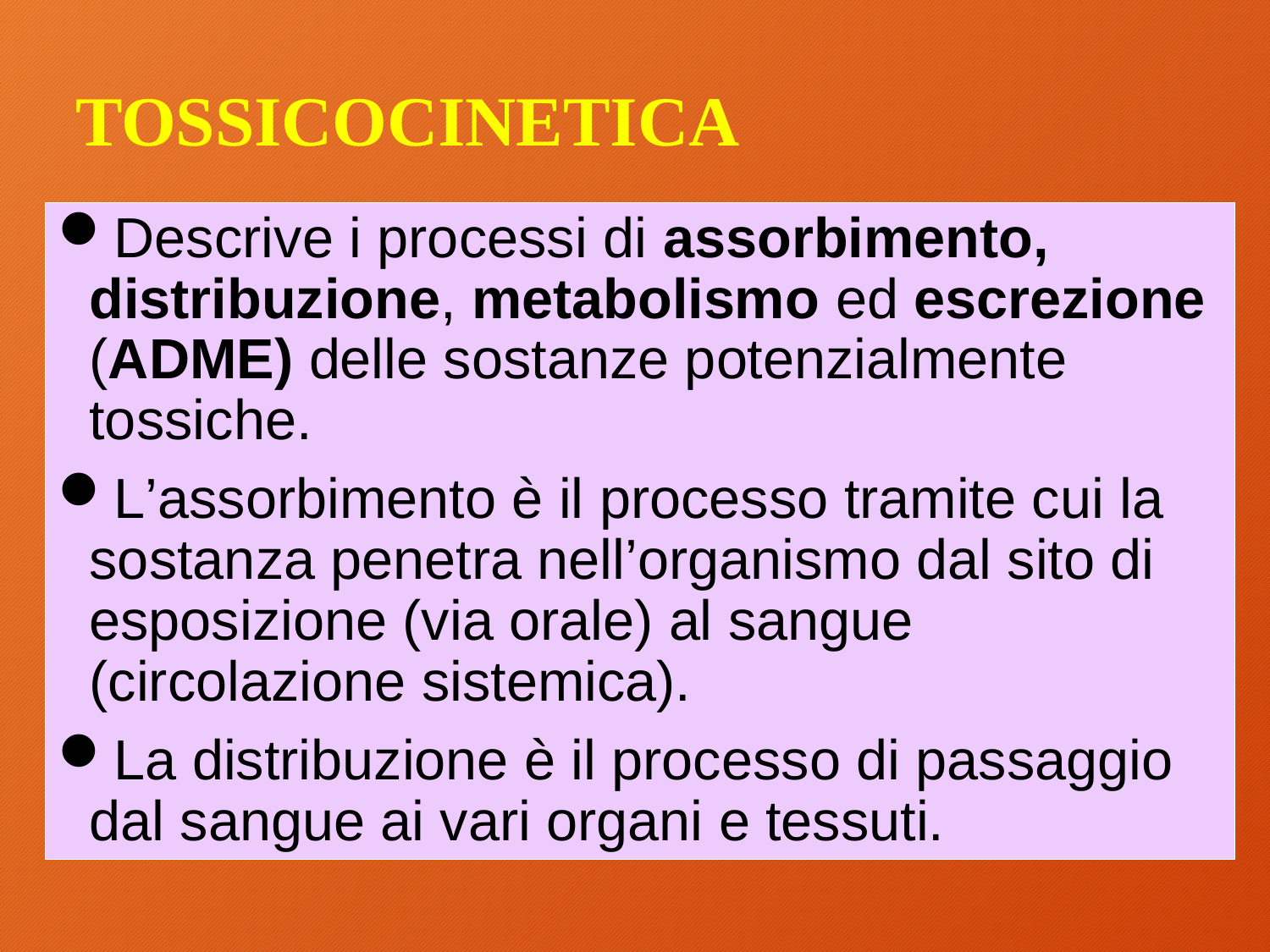

# TOSSICOCINETICA
Descrive i processi di assorbimento, distribuzione, metabolismo ed escrezione (ADME) delle sostanze potenzialmente tossiche.
L’assorbimento è il processo tramite cui la sostanza penetra nell’organismo dal sito di esposizione (via orale) al sangue (circolazione sistemica).
La distribuzione è il processo di passaggio dal sangue ai vari organi e tessuti.